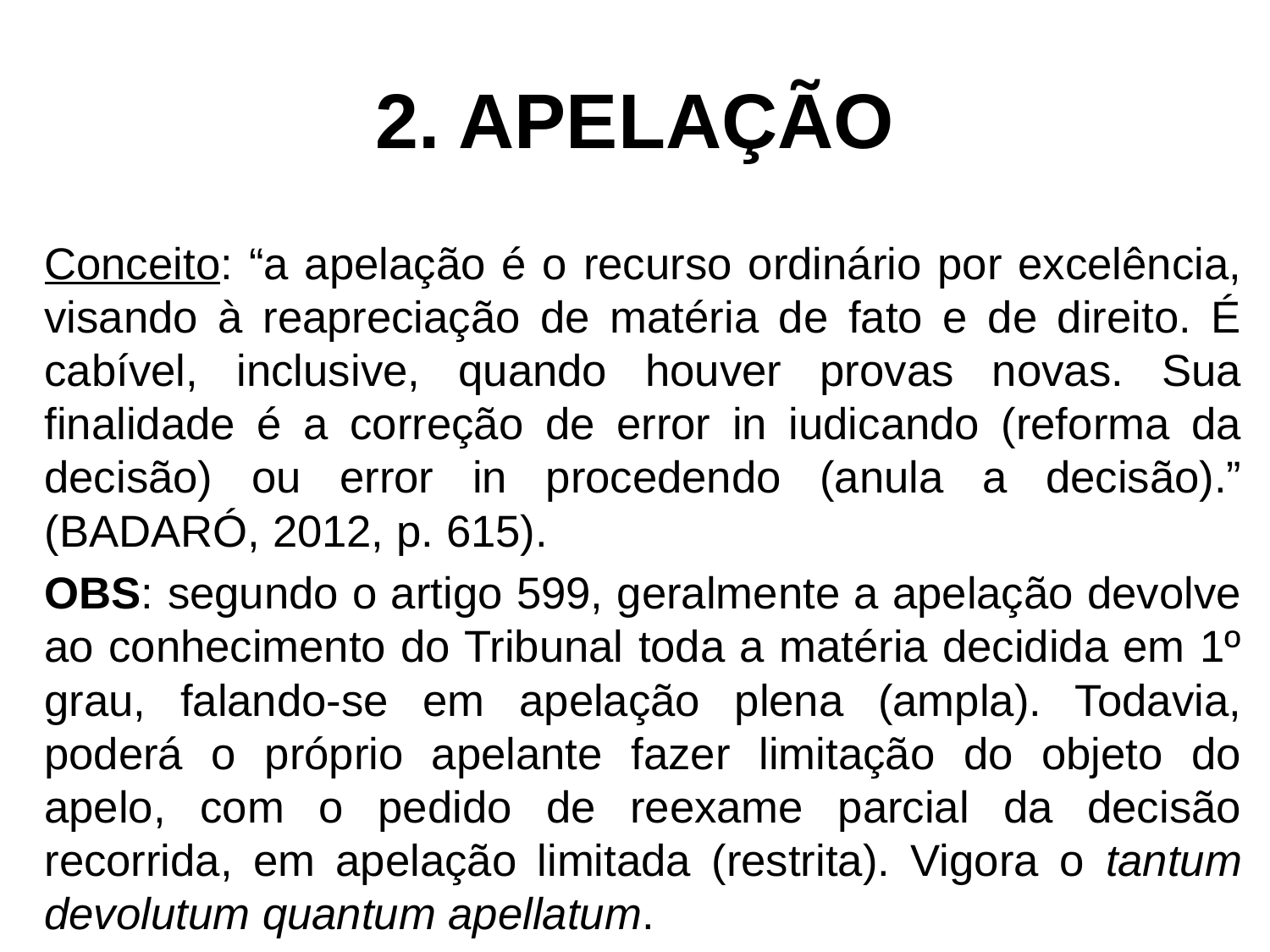

# 2. APELAÇÃO

Conceito: “a apelação é o recurso ordinário por excelência, visando à reapreciação de matéria de fato e de direito. É cabível, inclusive, quando houver provas novas. Sua finalidade é a correção de error in iudicando (reforma da decisão) ou error in procedendo (anula a decisão).” (BADARÓ, 2012, p. 615).
OBS: segundo o artigo 599, geralmente a apelação devolve ao conhecimento do Tribunal toda a matéria decidida em 1º grau, falando-se em apelação plena (ampla). Todavia, poderá o próprio apelante fazer limitação do objeto do apelo, com o pedido de reexame parcial da decisão recorrida, em apelação limitada (restrita). Vigora o tantum devolutum quantum apellatum.